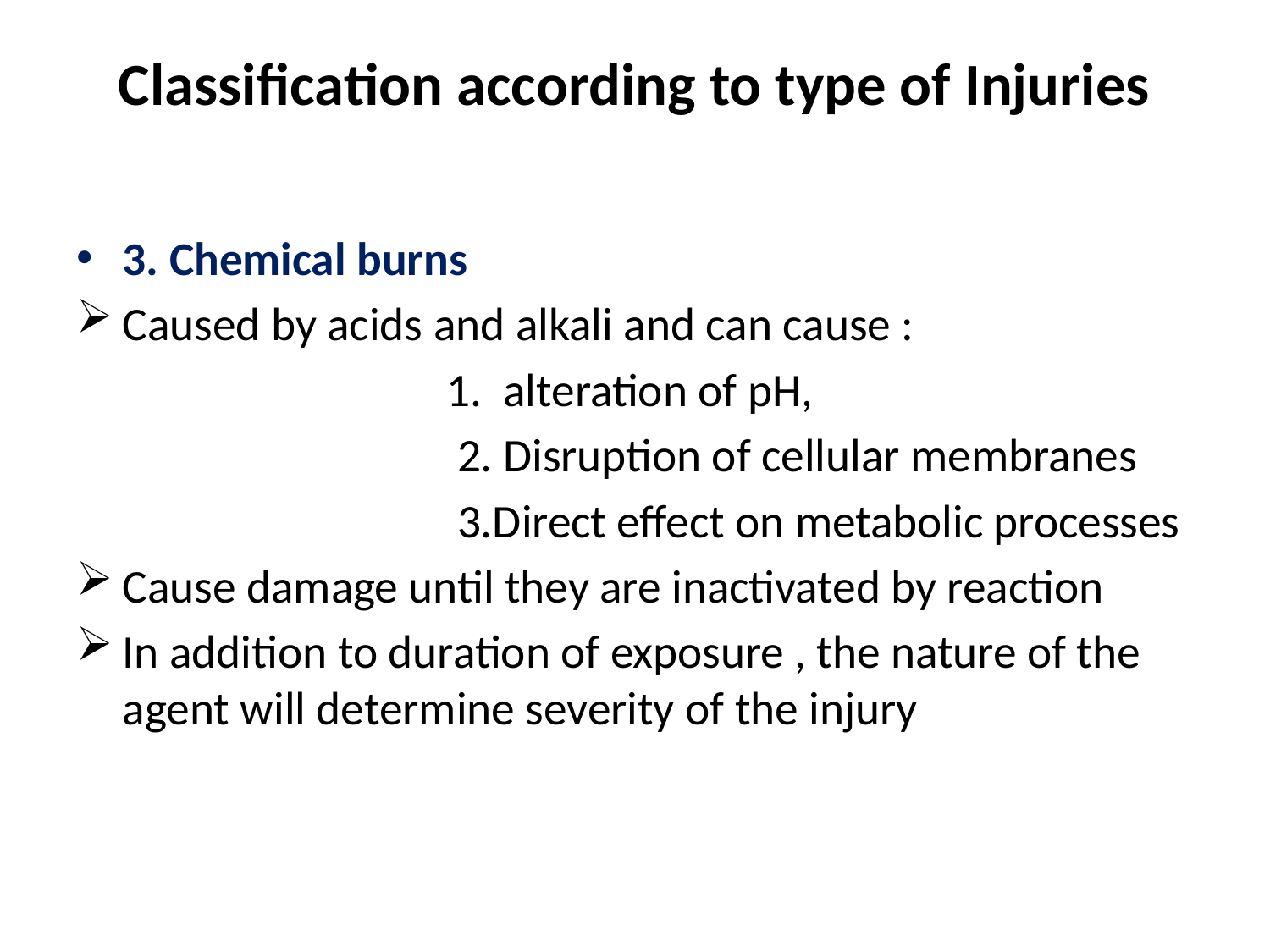

# Classification according to type of Injuries
3. Chemical burns
Caused by acids and alkali and can cause :
                                   1.  alteration of pH,
                                    2. Disruption of cellular membranes
                                    3.Direct effect on metabolic processes
Cause damage until they are inactivated by reaction
In addition to duration of exposure , the nature of the agent will determine severity of the injury